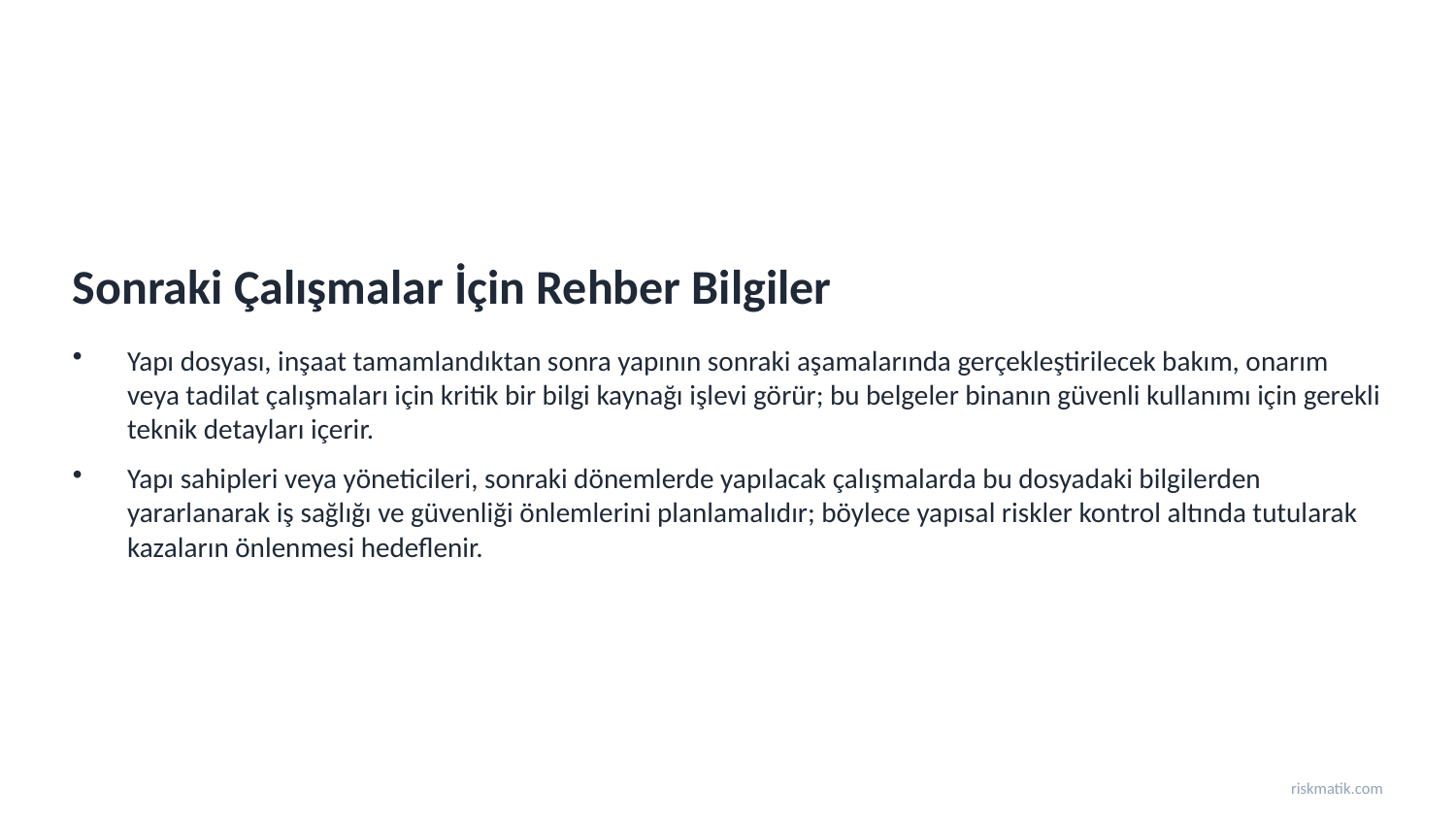

Sonraki Çalışmalar İçin Rehber Bilgiler
Yapı dosyası, inşaat tamamlandıktan sonra yapının sonraki aşamalarında gerçekleştirilecek bakım, onarım veya tadilat çalışmaları için kritik bir bilgi kaynağı işlevi görür; bu belgeler binanın güvenli kullanımı için gerekli teknik detayları içerir.
Yapı sahipleri veya yöneticileri, sonraki dönemlerde yapılacak çalışmalarda bu dosyadaki bilgilerden yararlanarak iş sağlığı ve güvenliği önlemlerini planlamalıdır; böylece yapısal riskler kontrol altında tutularak kazaların önlenmesi hedeflenir.
riskmatik.com